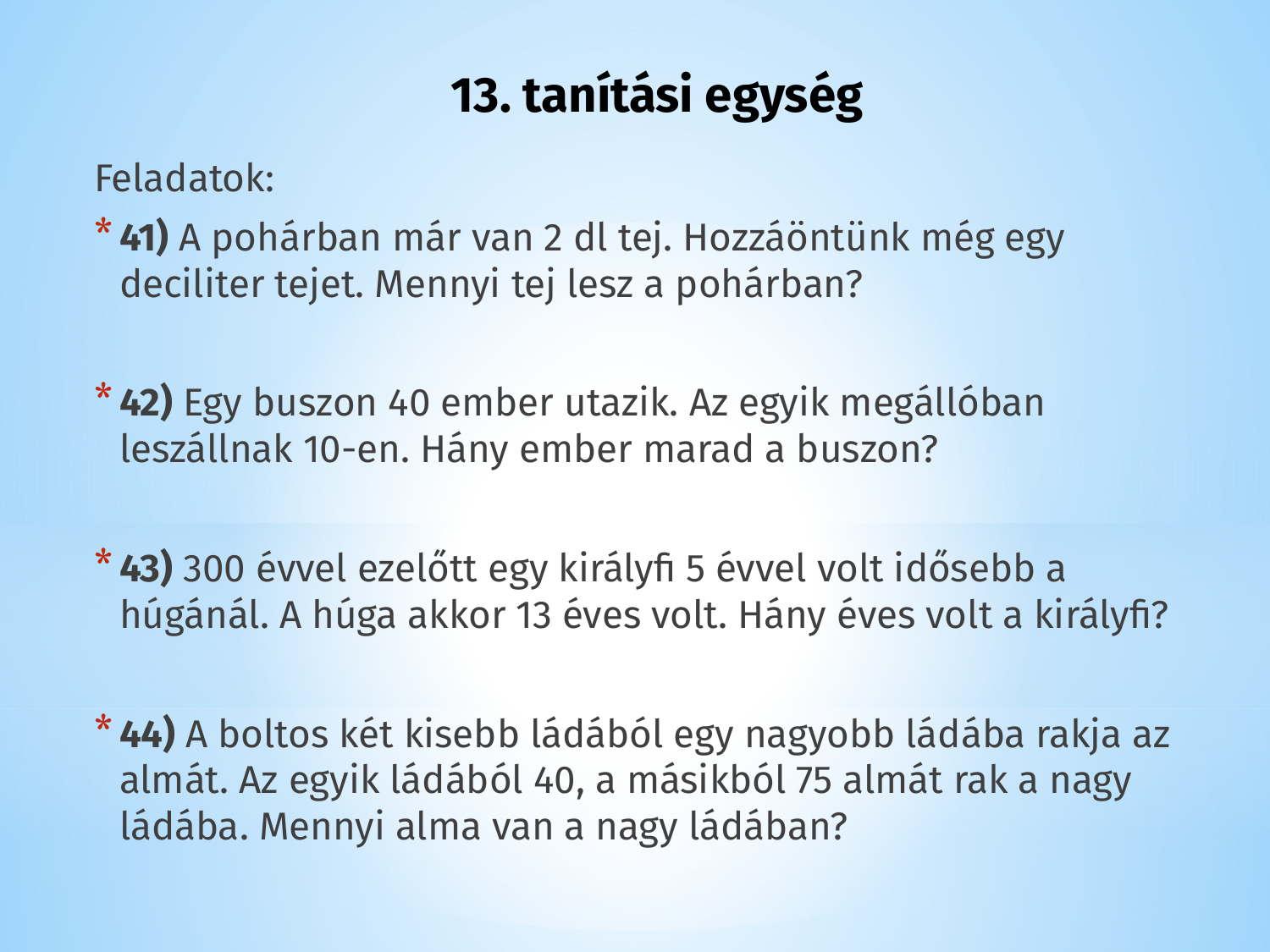

# 13. tanítási egység
Feladatok:
41) A pohárban már van 2 dl tej. Hozzáöntünk még egy deciliter tejet. Mennyi tej lesz a pohárban?

42) Egy buszon 40 ember utazik. Az egyik megállóban leszállnak 10-en. Hány ember marad a buszon?

43) 300 évvel ezelőtt egy királyfi 5 évvel volt idősebb a húgánál. A húga akkor 13 éves volt. Hány éves volt a királyfi?

44) A boltos két kisebb ládából egy nagyobb ládába rakja az almát. Az egyik ládából 40, a másikból 75 almát rak a nagy ládába. Mennyi alma van a nagy ládában?